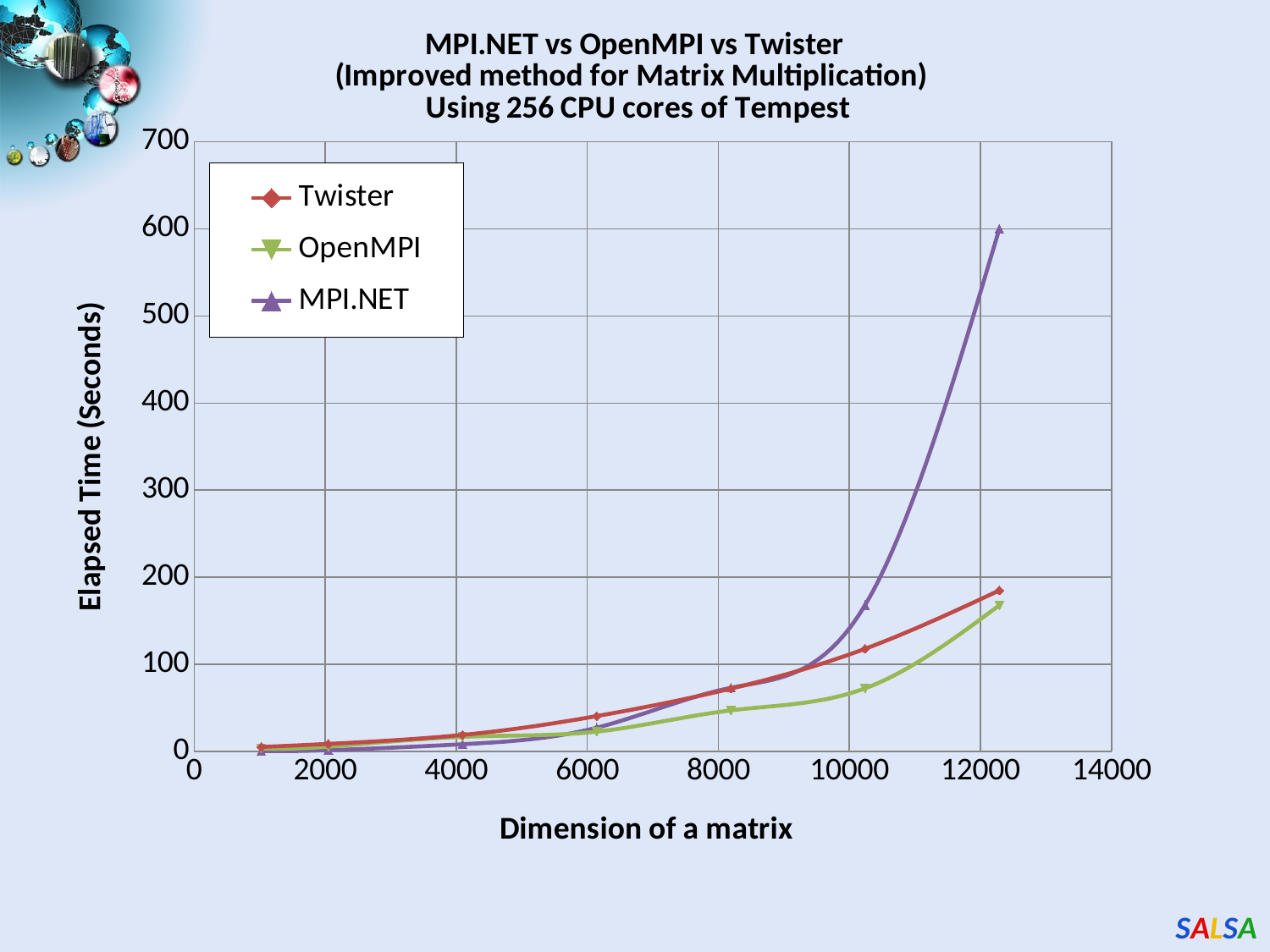

### Chart: MPI.NET vs OpenMPI vs Twister (Improved method for Matrix Multiplication)
Using 256 CPU cores of Tempest

| Category |  |  |  |
|---|---|---|---|